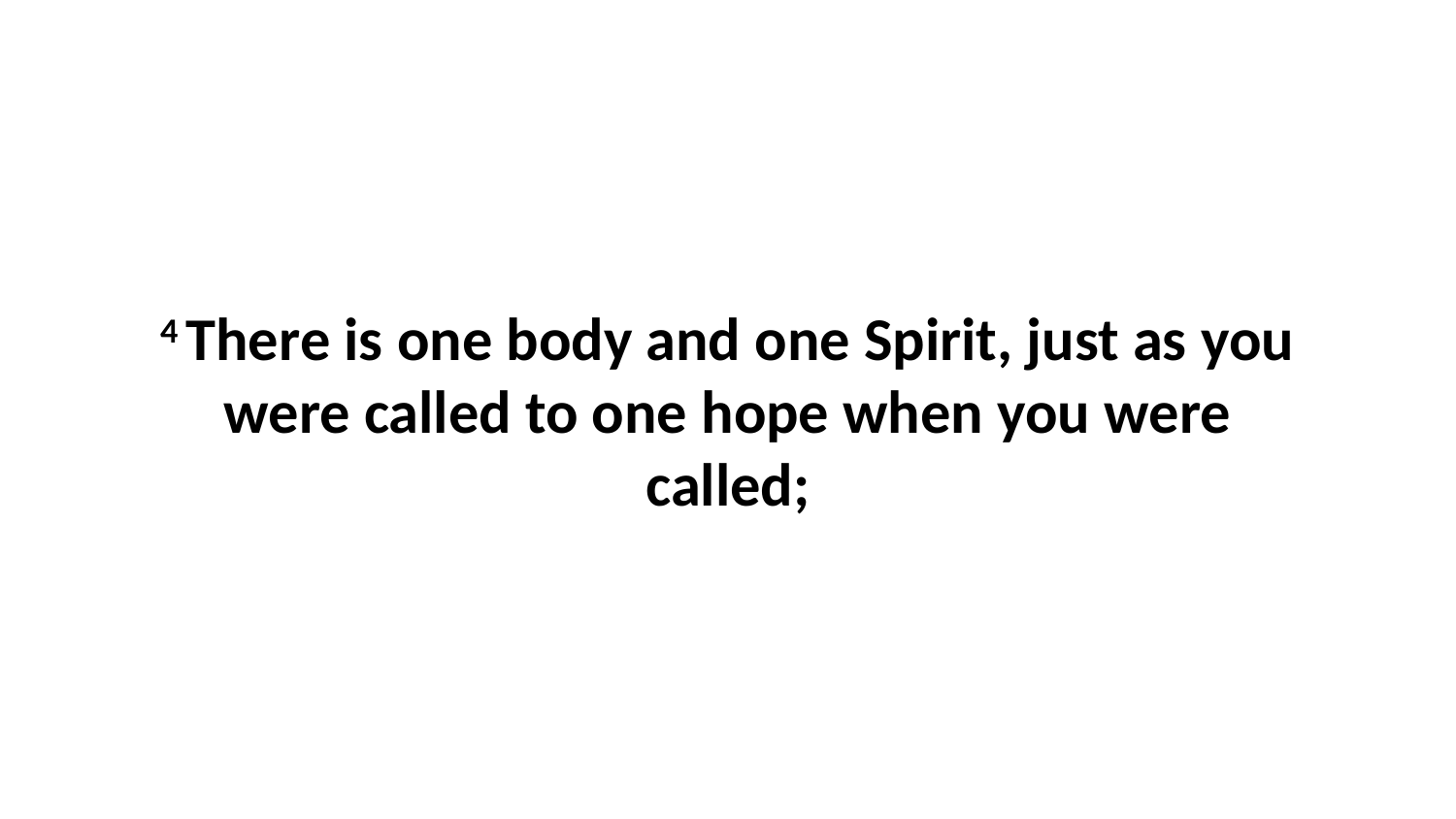

4 There is one body and one Spirit, just as you were called to one hope when you were called;